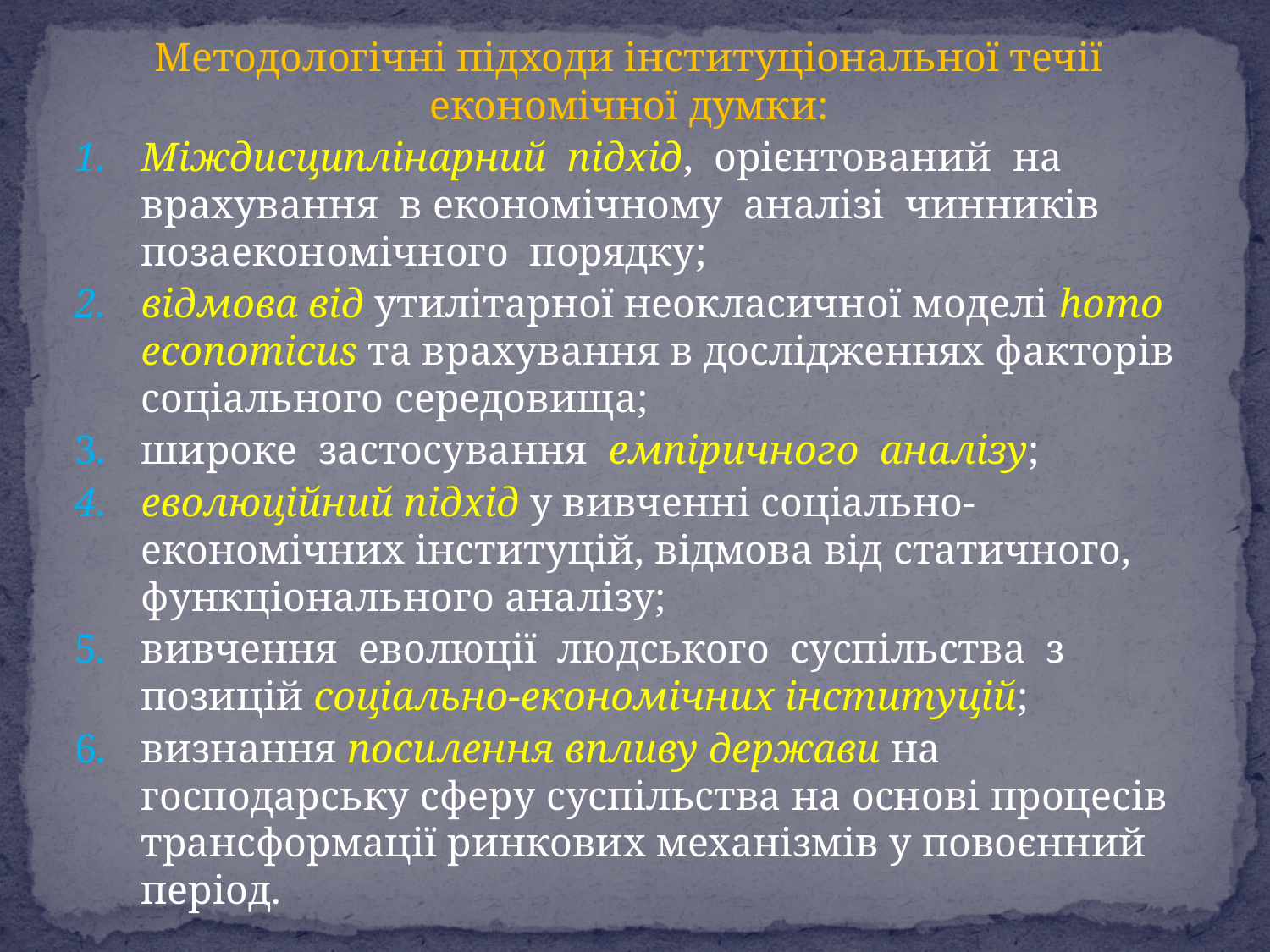

Методологічні підходи інституціональної течії економічної думки:
Міждисциплінарний  підхід,  орієнтований  на  врахування  в економічному  аналізі  чинників  позаекономічного  порядку;
відмова від утилітарної неокласичної моделі homo economicus та врахування в дослідженнях факторів соціального середовища;
широке  застосування  емпіричного  аналізу;
еволюційний підхід у вивченні соціально-економічних інституцій, відмова від статичного, функціонального аналізу;
вивчення  еволюції  людського  суспільства  з  позицій соціально-економічних інституцій;
визнання посилення впливу держави на господарську сферу суспільства на основі процесів трансформації ринкових механізмів у повоєнний період.